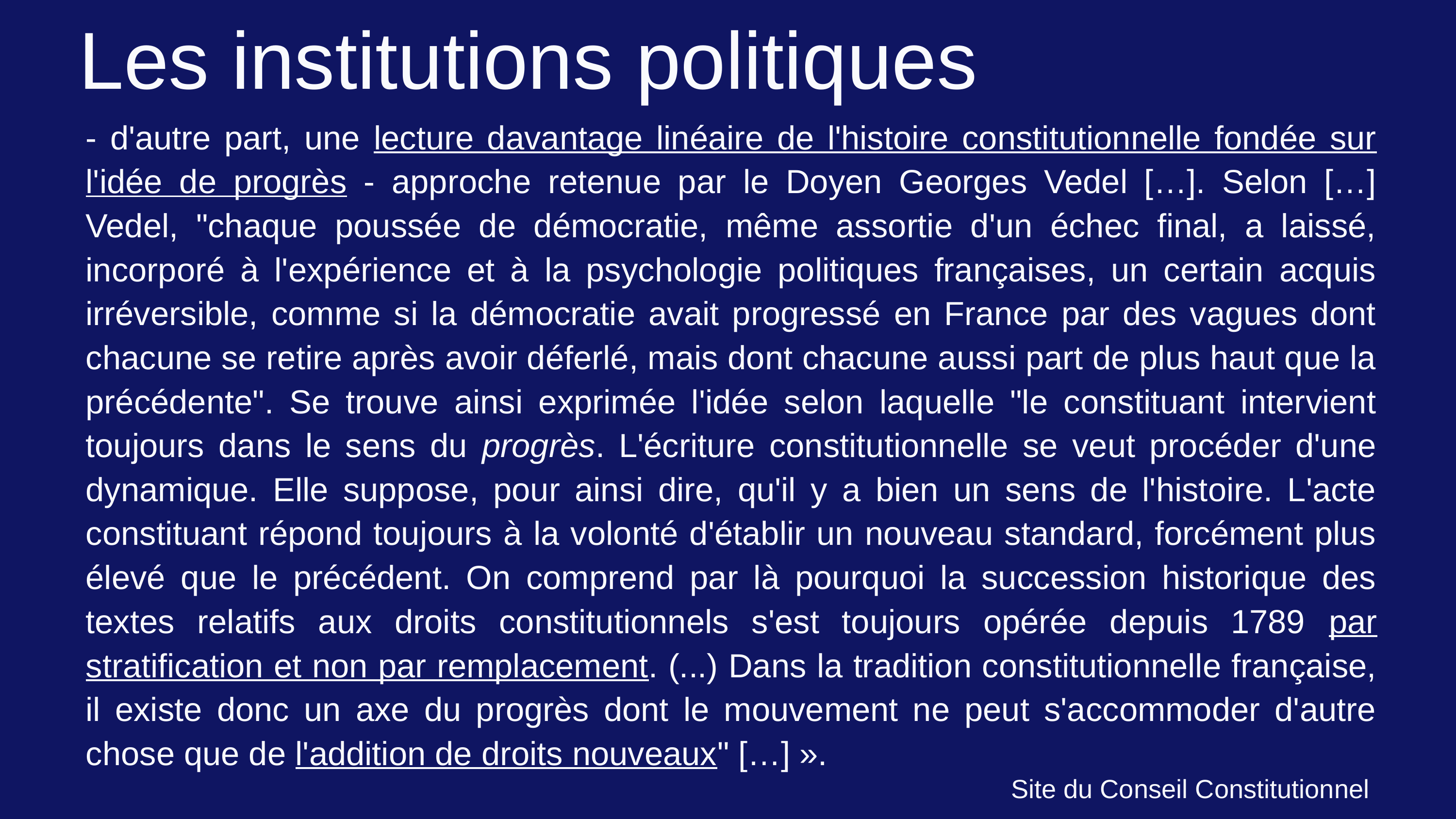

Les institutions politiques
- d'autre part, une lecture davantage linéaire de l'histoire constitutionnelle fondée sur l'idée de progrès - approche retenue par le Doyen Georges Vedel […]. Selon […] Vedel, "chaque poussée de démocratie, même assortie d'un échec final, a laissé, incorporé à l'expérience et à la psychologie politiques françaises, un certain acquis irréversible, comme si la démocratie avait progressé en France par des vagues dont chacune se retire après avoir déferlé, mais dont chacune aussi part de plus haut que la précédente". Se trouve ainsi exprimée l'idée selon laquelle "le constituant intervient toujours dans le sens du progrès. L'écriture constitutionnelle se veut procéder d'une dynamique. Elle suppose, pour ainsi dire, qu'il y a bien un sens de l'histoire. L'acte constituant répond toujours à la volonté d'établir un nouveau standard, forcément plus élevé que le précédent. On comprend par là pourquoi la succession historique des textes relatifs aux droits constitutionnels s'est toujours opérée depuis 1789 par stratification et non par remplacement. (...) Dans la tradition constitutionnelle française, il existe donc un axe du progrès dont le mouvement ne peut s'accommoder d'autre chose que de l'addition de droits nouveaux" […] ».
Site du Conseil Constitutionnel